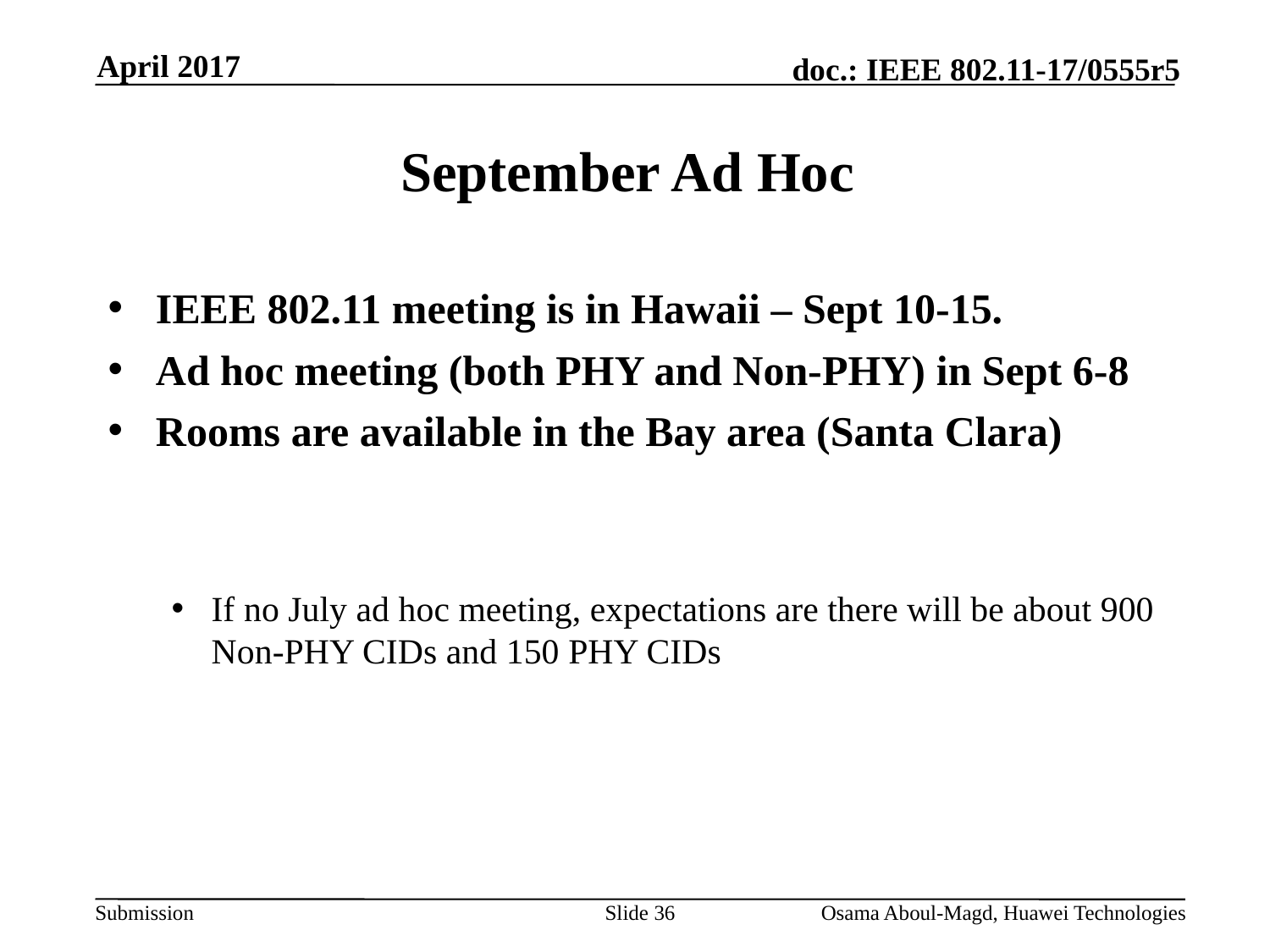

April 2017
# September Ad Hoc
IEEE 802.11 meeting is in Hawaii – Sept 10-15.
Ad hoc meeting (both PHY and Non-PHY) in Sept 6-8
Rooms are available in the Bay area (Santa Clara)

If no July ad hoc meeting, expectations are there will be about 900 Non-PHY CIDs and 150 PHY CIDs
Slide 36
Osama Aboul-Magd, Huawei Technologies